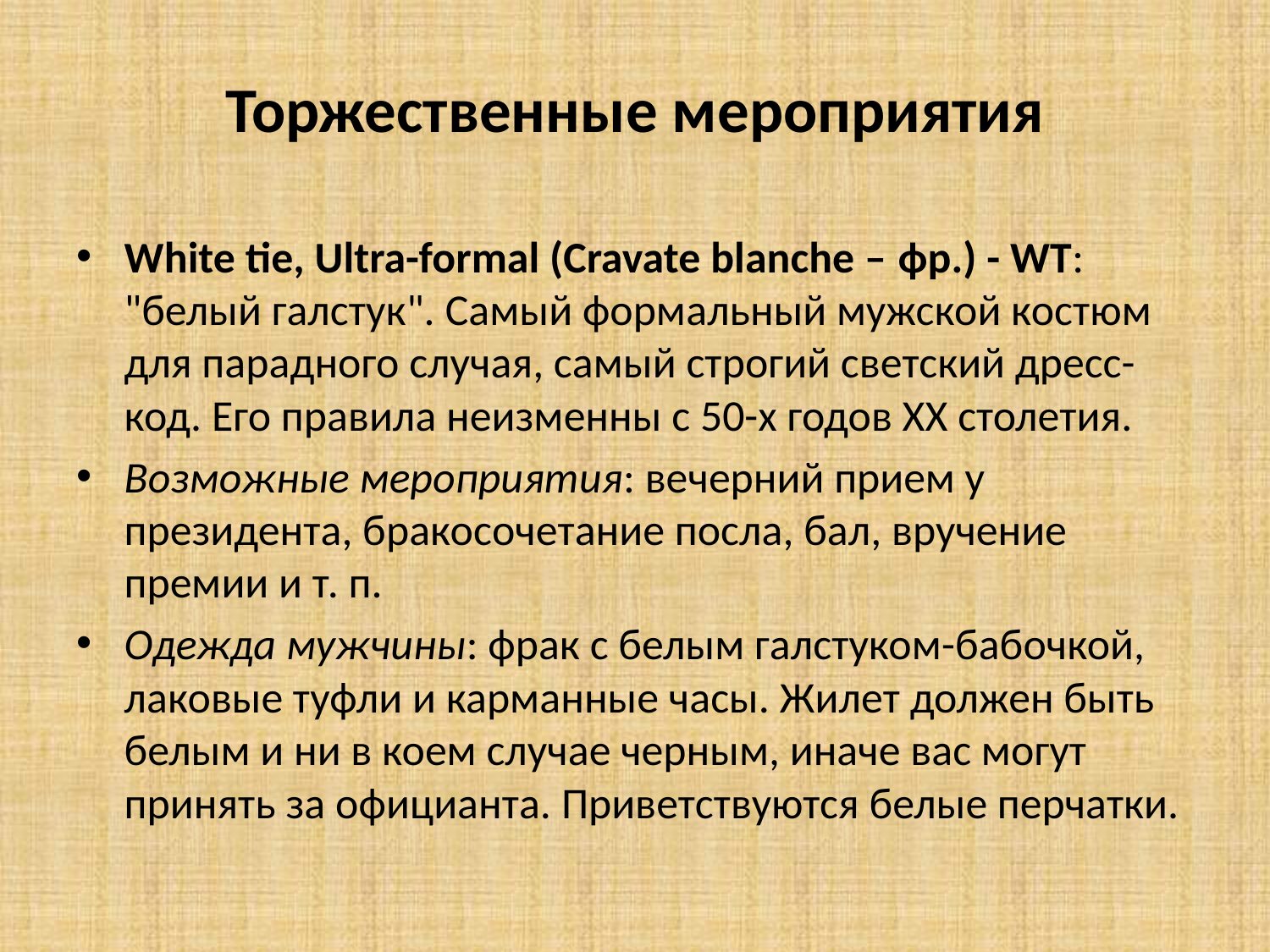

# Торжественные мероприятия
White tie, Ultra-formal (Cravate blanche – фр.) - WT: "белый галстук". Самый формальный мужской костюм для парадного случая, самый строгий светский дресс-код. Его правила неизменны с 50-х годов ХХ столетия.
Возможные мероприятия: вечерний прием у президента, бракосочетание посла, бал, вручение премии и т. п.
Одежда мужчины: фрак с белым галстуком-бабочкой, лаковые туфли и карманные часы. Жилет должен быть белым и ни в коем случае черным, иначе вас могут принять за официанта. Приветствуются белые перчатки.